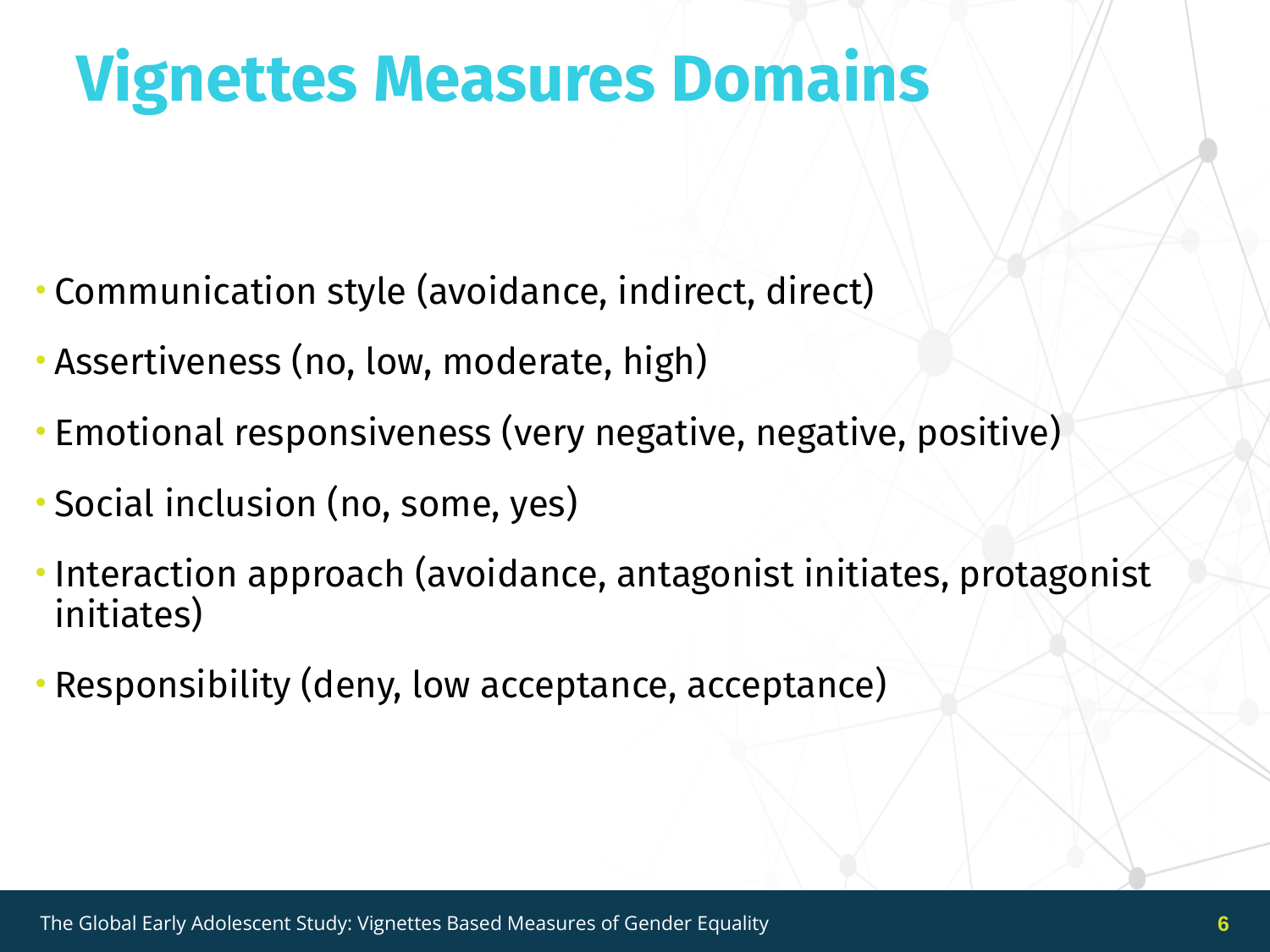

Vignettes Measures Domains

Communication style (avoidance, indirect, direct)
Assertiveness (no, low, moderate, high)
Emotional responsiveness (very negative, negative, positive)
Social inclusion (no, some, yes)
Interaction approach (avoidance, antagonist initiates, protagonist initiates)
Responsibility (deny, low acceptance, acceptance)

6
The Global Early Adolescent Study: Vignettes Based Measures of Gender Equality